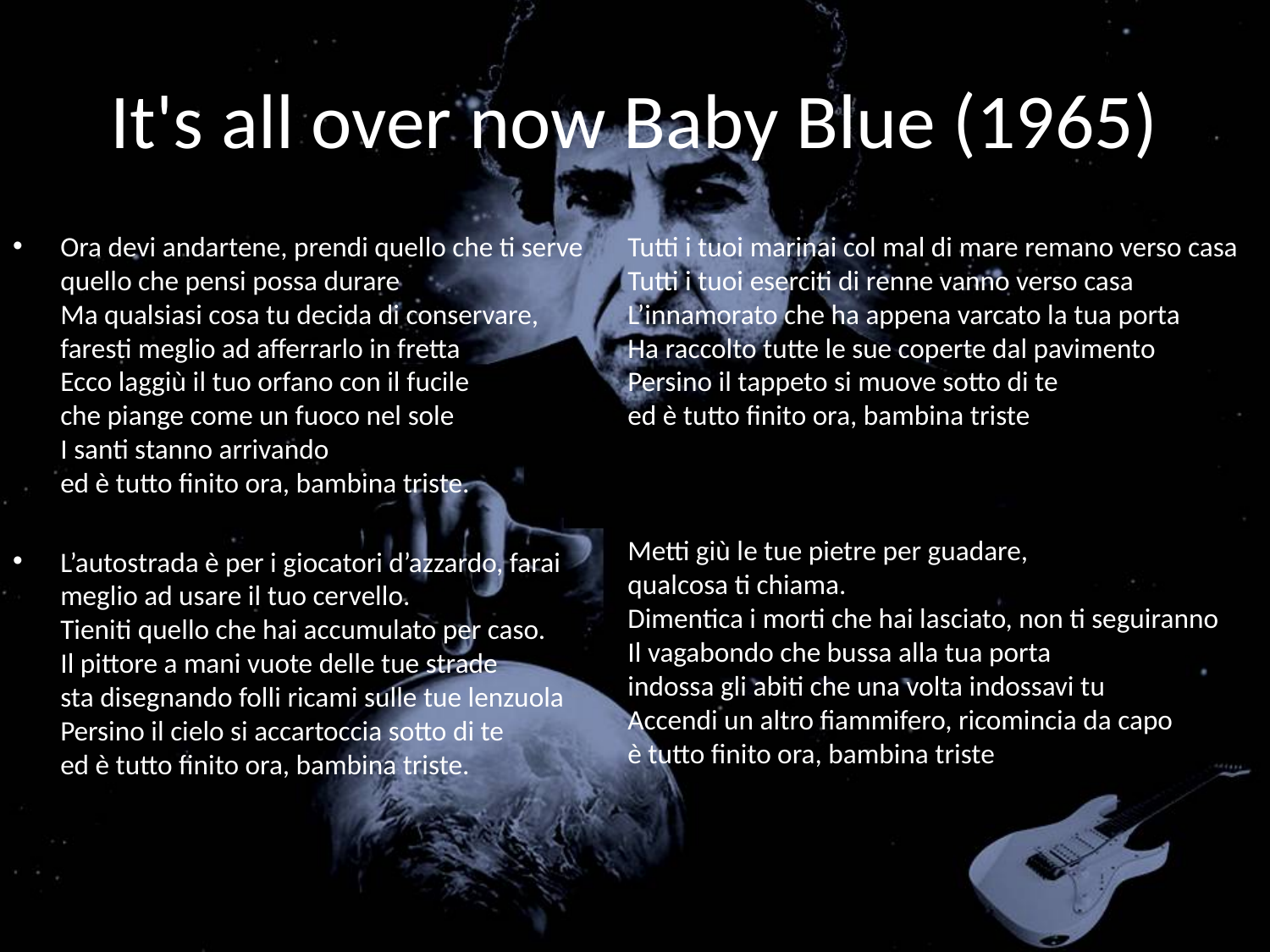

# It's all over now Baby Blue (1965)
Ora devi andartene, prendi quello che ti serve 
quello che pensi possa durare 
Ma qualsiasi cosa tu decida di conservare, faresti meglio ad afferrarlo in fretta 
Ecco laggiù il tuo orfano con il fucile 
che piange come un fuoco nel sole 
I santi stanno arrivando 
ed è tutto finito ora, bambina triste.

L’autostrada è per i giocatori d’azzardo, farai meglio ad usare il tuo cervello. 
Tieniti quello che hai accumulato per caso. 
Il pittore a mani vuote delle tue strade 
sta disegnando folli ricami sulle tue lenzuola 
Persino il cielo si accartoccia sotto di te 
ed è tutto finito ora, bambina triste.

Tutti i tuoi marinai col mal di mare remano verso casa 
Tutti i tuoi eserciti di renne vanno verso casa 
L’innamorato che ha appena varcato la tua porta 
Ha raccolto tutte le sue coperte dal pavimento 
Persino il tappeto si muove sotto di te 
ed è tutto finito ora, bambina triste

Metti giù le tue pietre per guadare, 
qualcosa ti chiama. 
Dimentica i morti che hai lasciato, non ti seguiranno 
Il vagabondo che bussa alla tua porta 
indossa gli abiti che una volta indossavi tu 
Accendi un altro fiammifero, ricomincia da capo 
è tutto finito ora, bambina triste